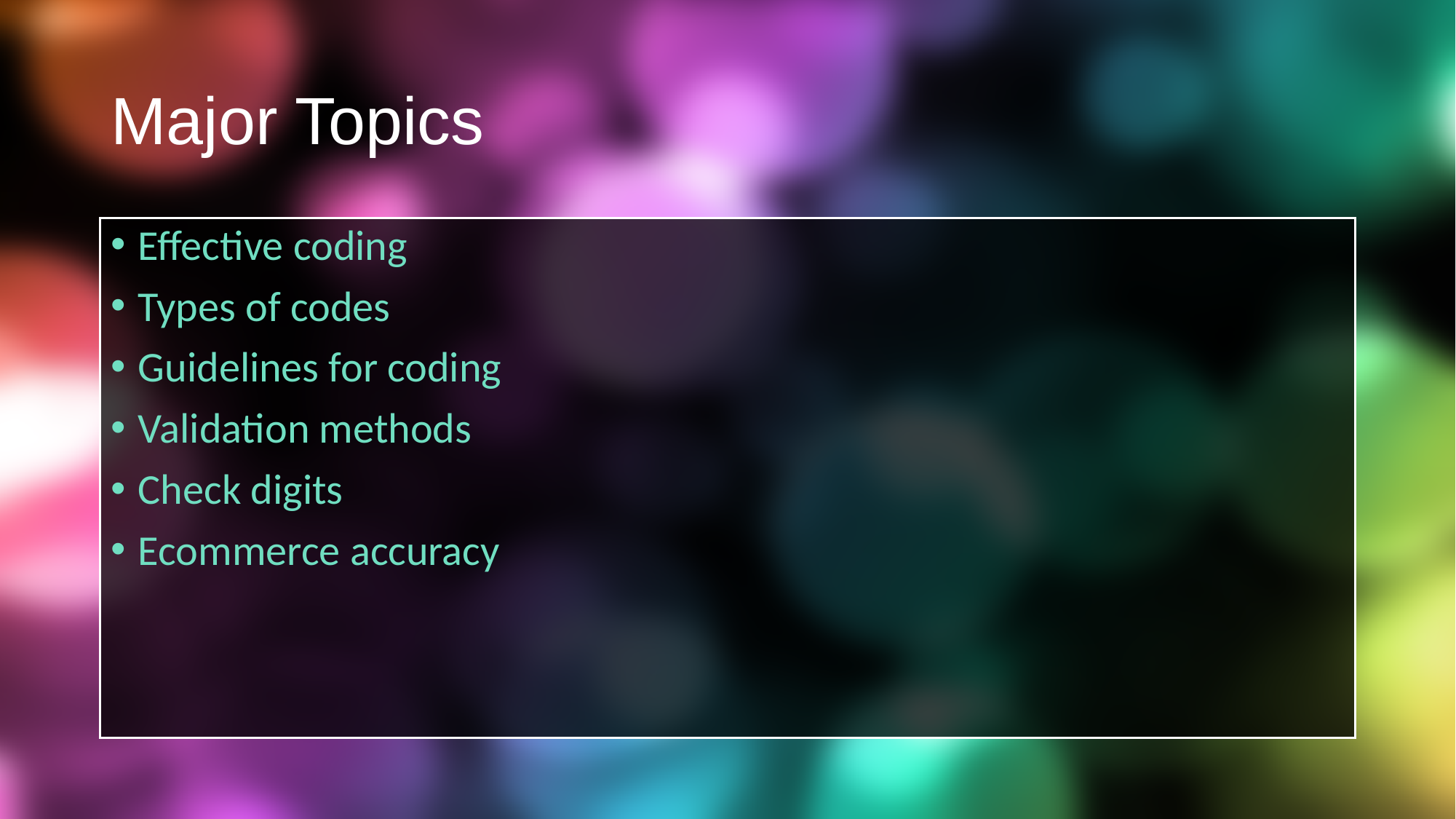

# Major Topics
Effective coding
Types of codes
Guidelines for coding
Validation methods
Check digits
Ecommerce accuracy